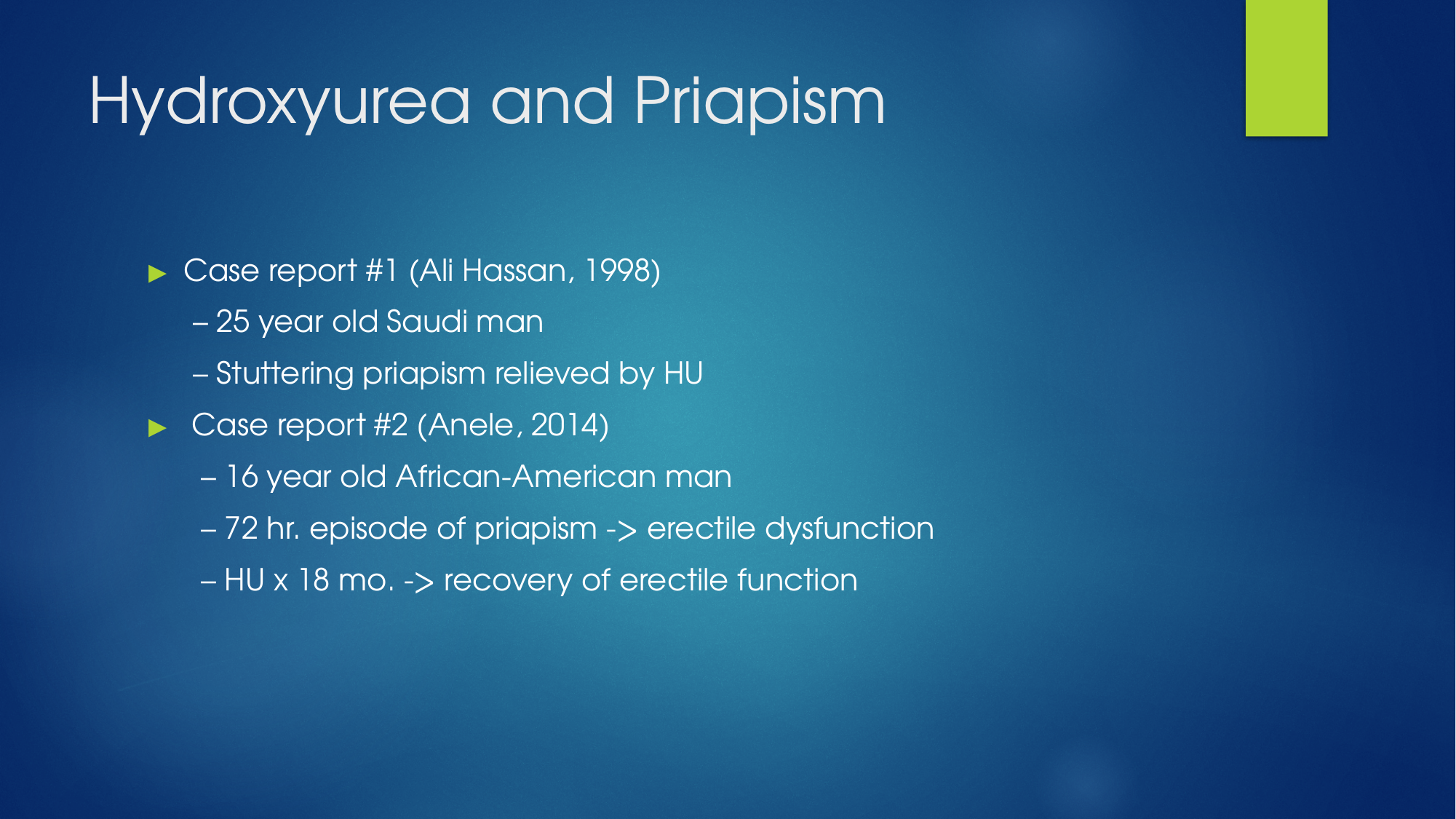

# Hydroxyurea and Priapism
Case report #1 (Ali Hassan, 1998)
      – 25 year old Saudi man
      – Stuttering priapism relieved by HU
 Case report #2 (Anele, 2014)
       – 16 year old African-American man
       – 72 hr. episode of priapism -> erectile dysfunction
       – HU x 18 mo. -> recovery of erectile function